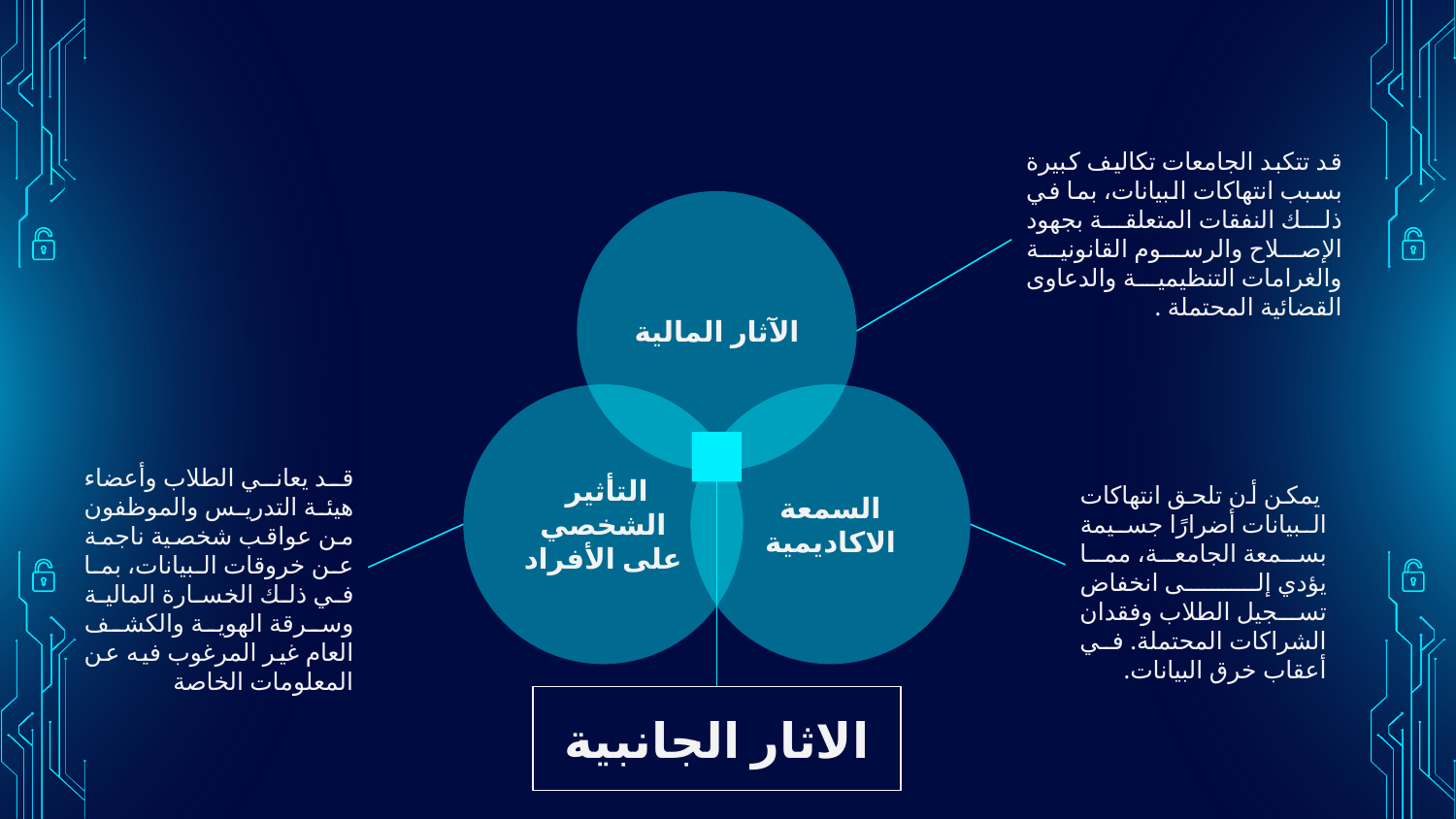

قد تتكبد الجامعات تكاليف كبيرة بسبب انتهاكات البيانات، بما في ذلك النفقات المتعلقة بجهود الإصلاح والرسوم القانونية والغرامات التنظيمية والدعاوى القضائية المحتملة .
الآثار المالية
 التأثير الشخصي على الأفراد
السمعة الاكاديمية

قد يعاني الطلاب وأعضاء هيئة التدريس والموظفون من عواقب شخصية ناجمة عن خروقات البيانات، بما في ذلك الخسارة المالية وسرقة الهوية والكشف العام غير المرغوب فيه عن المعلومات الخاصة
 يمكن أن تلحق انتهاكات البيانات أضرارًا جسيمة بسمعة الجامعة، مما يؤدي إلى انخفاض تسجيل الطلاب وفقدان الشراكات المحتملة. في أعقاب خرق البيانات.
الاثار الجانبية